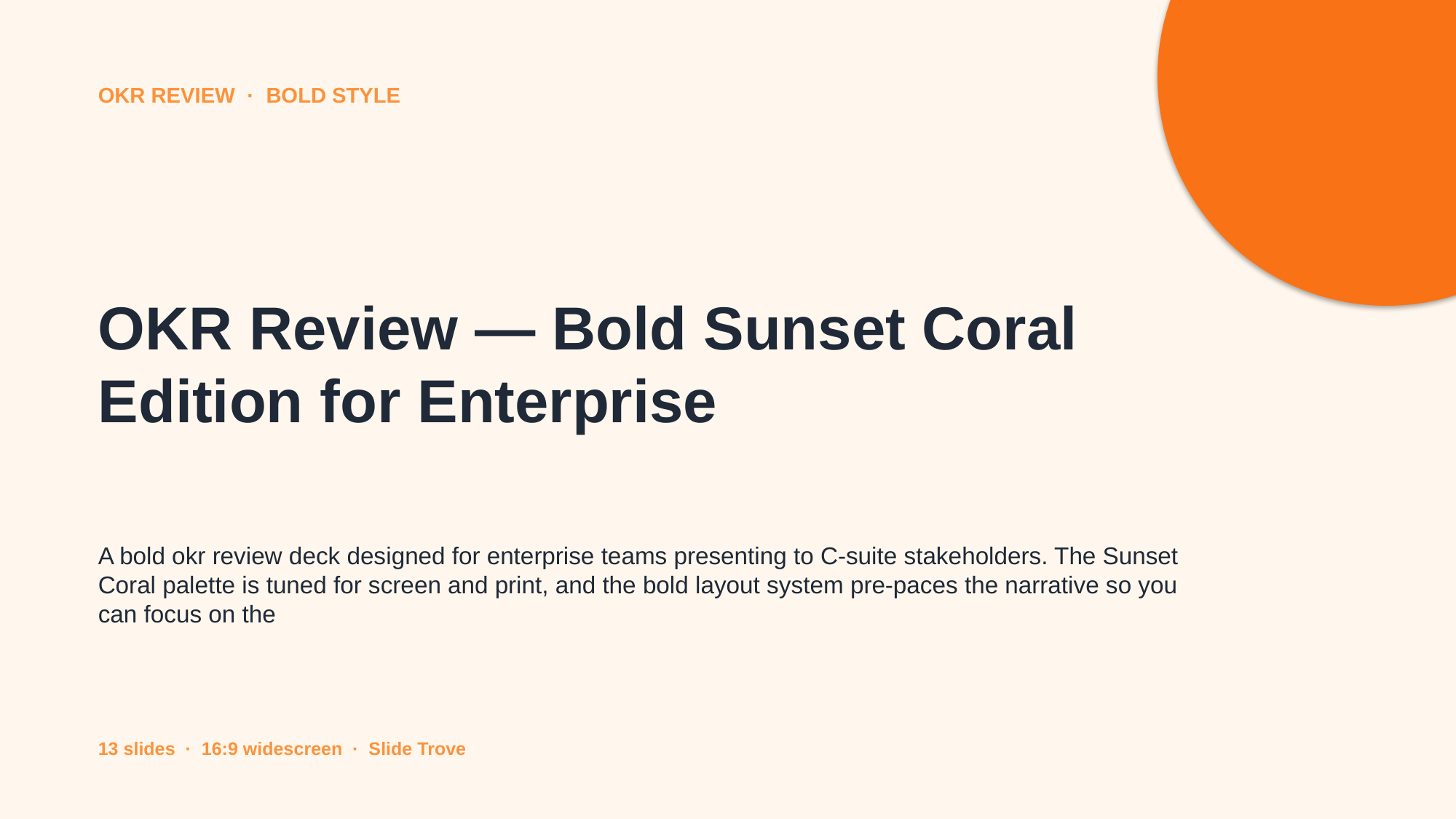

OKR REVIEW  ·  BOLD STYLE
OKR Review — Bold Sunset Coral Edition for Enterprise
A bold okr review deck designed for enterprise teams presenting to C-suite stakeholders. The Sunset Coral palette is tuned for screen and print, and the bold layout system pre-paces the narrative so you can focus on the
13 slides  ·  16:9 widescreen  ·  Slide Trove